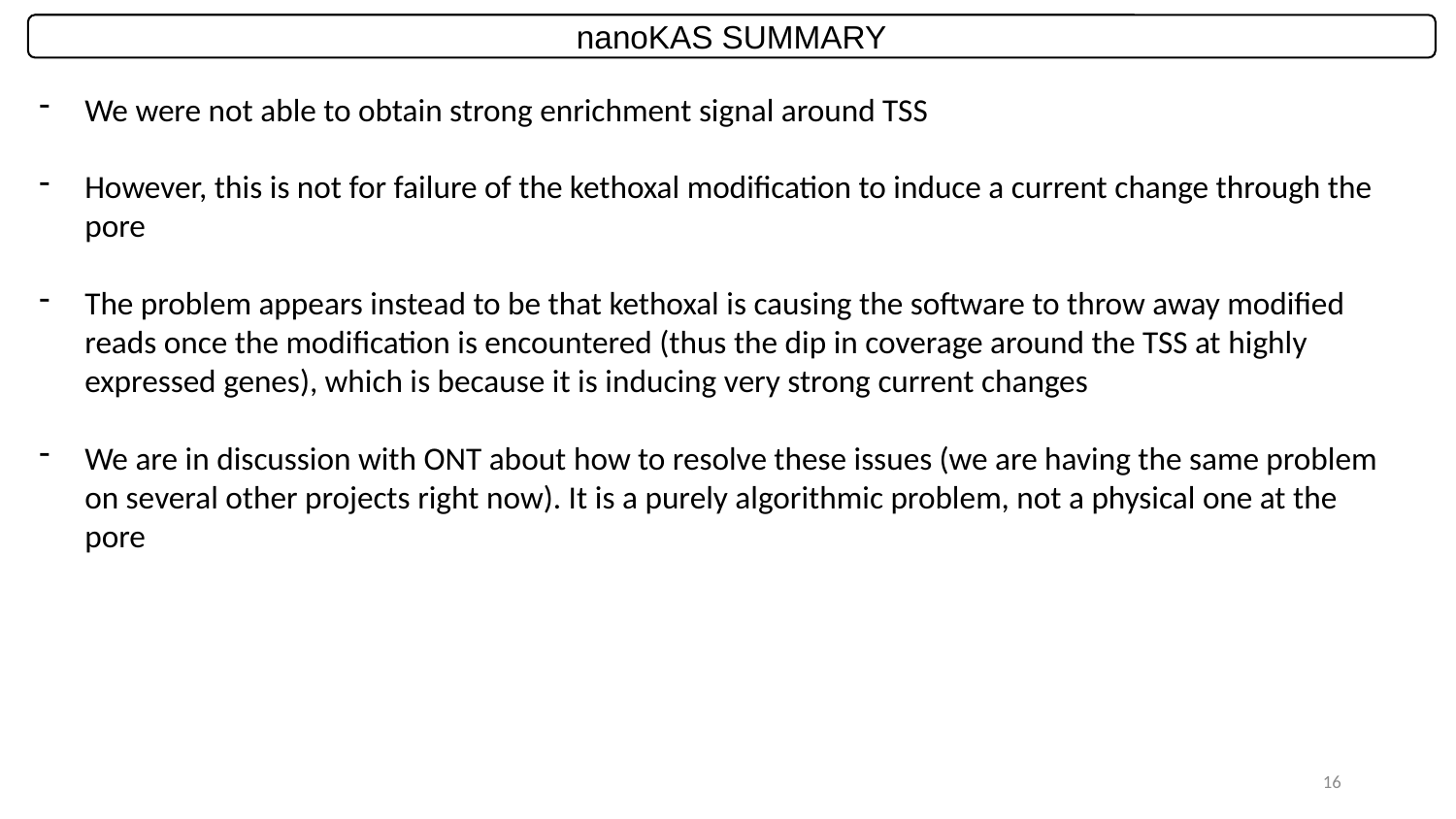

nanoKAS SUMMARY
We were not able to obtain strong enrichment signal around TSS

However, this is not for failure of the kethoxal modification to induce a current change through the pore

The problem appears instead to be that kethoxal is causing the software to throw away modified reads once the modification is encountered (thus the dip in coverage around the TSS at highly expressed genes), which is because it is inducing very strong current changes

We are in discussion with ONT about how to resolve these issues (we are having the same problem on several other projects right now). It is a purely algorithmic problem, not a physical one at the pore
16